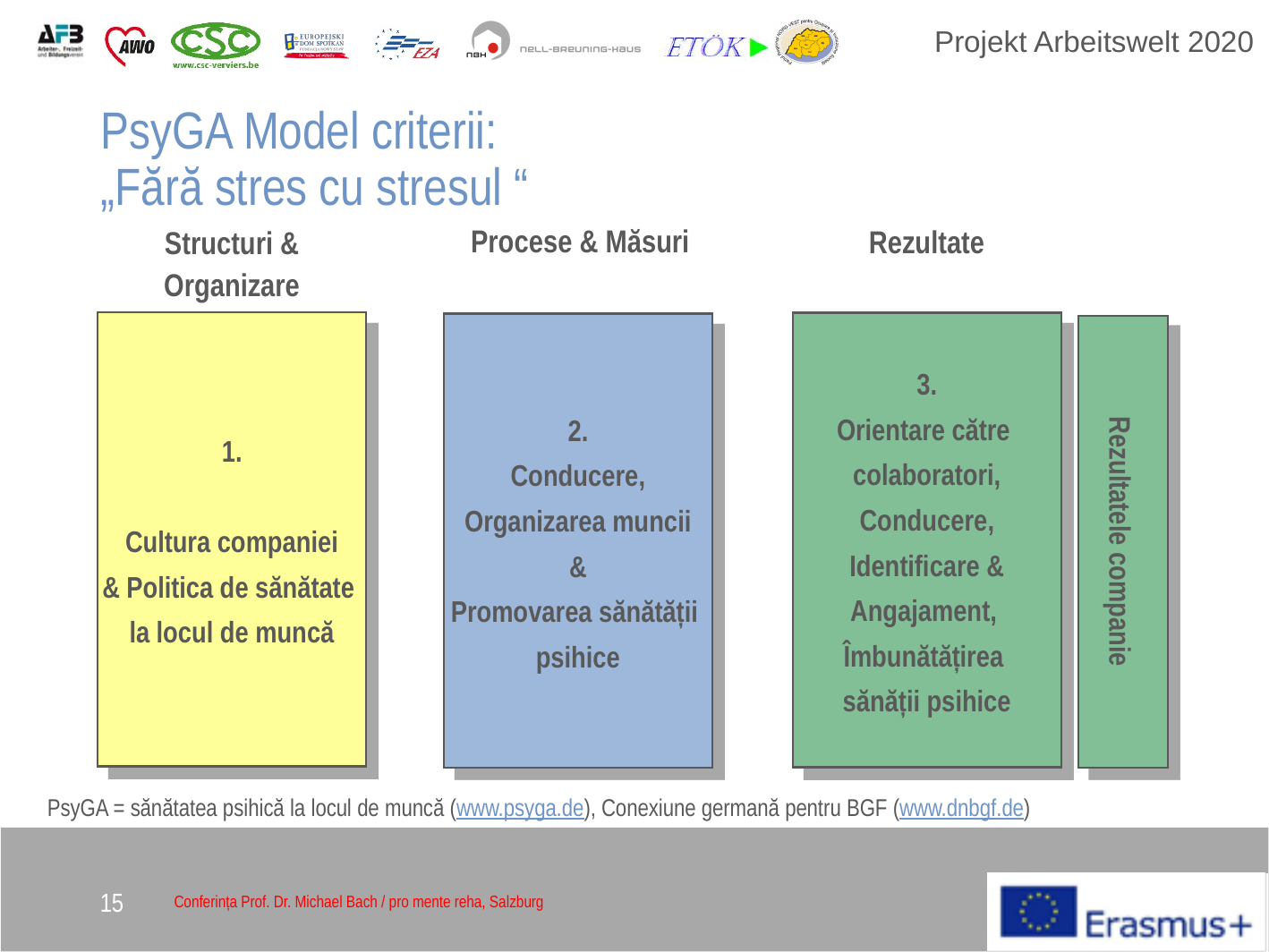

PsyGA Model criterii:
„Fără stres cu stresul “
Procese & Măsuri
Rezultate
Structuri & Organizare
1.

Cultura companiei
& Politica de sănătate
la locul de muncă
3.
Orientare către
colaboratori,
Conducere,
Identificare &
Angajament,
Îmbunătățirea
sănății psihice
2.
Conducere,
Organizarea muncii
&
Promovarea sănătății
psihice
Rezultatele companie
PsyGA = sănătatea psihică la locul de muncă (www.psyga.de), Conexiune germană pentru BGF (www.dnbgf.de)
15
Conferința Prof. Dr. Michael Bach / pro mente reha, Salzburg